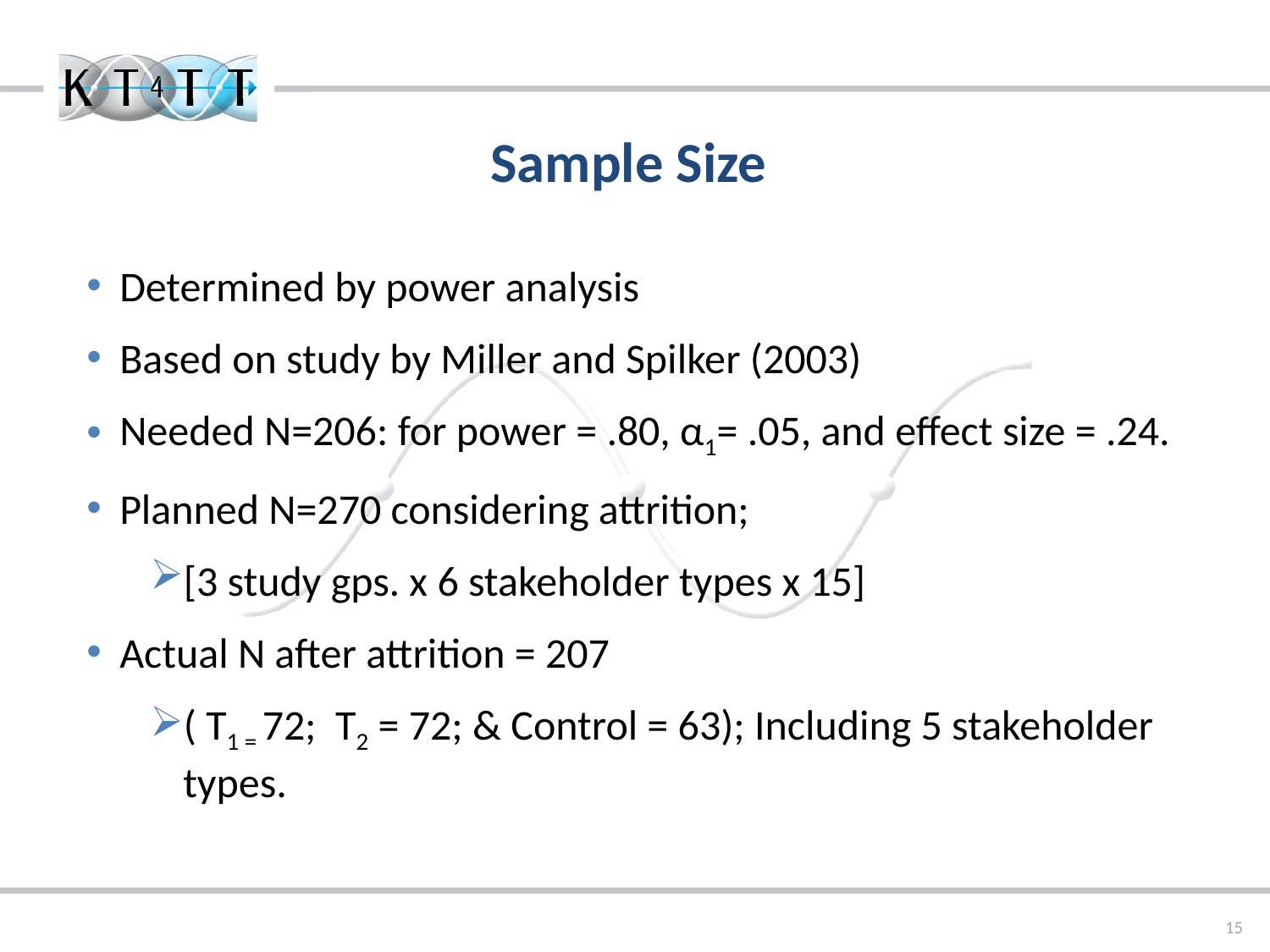

Sample Size

Determined by power analysis
Based on study by Miller and Spilker (2003)
Needed N=206: for power = .80, α1= .05, and effect size = .24.
Planned N=270 considering attrition;
[3 study gps. x 6 stakeholder types x 15]
Actual N after attrition = 207
( T1 = 72;  T2 = 72; & Control = 63); Including 5 stakeholder types.